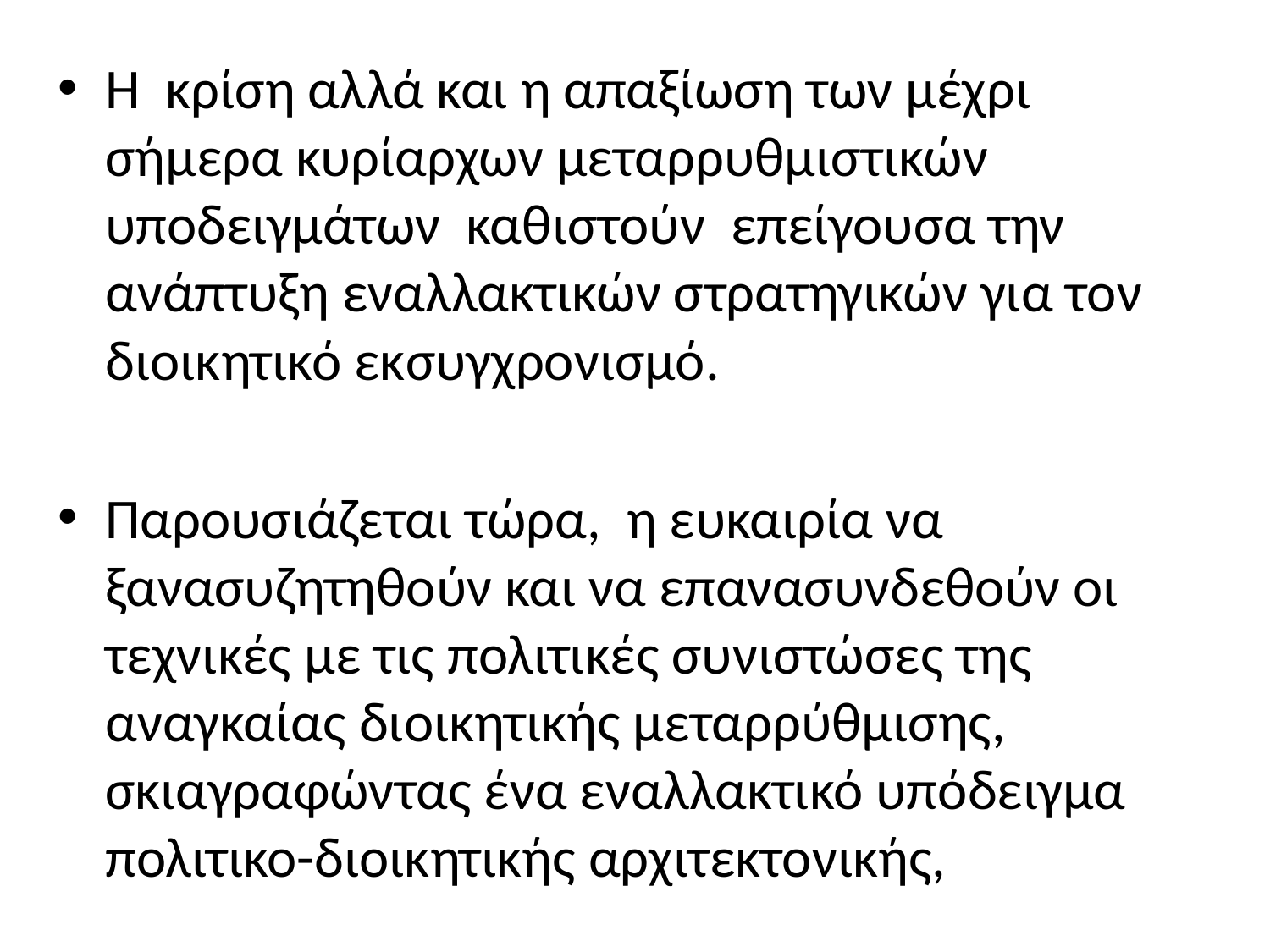

Η  κρίση αλλά και η απαξίωση των μέχρι σήμερα κυρίαρχων μεταρρυθμιστικών υποδειγμάτων  καθιστούν  επείγουσα την ανάπτυξη εναλλακτικών στρατηγικών για τον διοικητικό εκσυγχρονισμό.

Παρουσιάζεται τώρα,  η ευκαιρία να ξανασυζητηθούν και να επανασυνδεθούν οι τεχνικές με τις πολιτικές συνιστώσες της αναγκαίας διοικητικής μεταρρύθμισης, σκιαγραφώντας ένα εναλλακτικό υπόδειγμα πολιτικο-διοικητικής αρχιτεκτονικής,